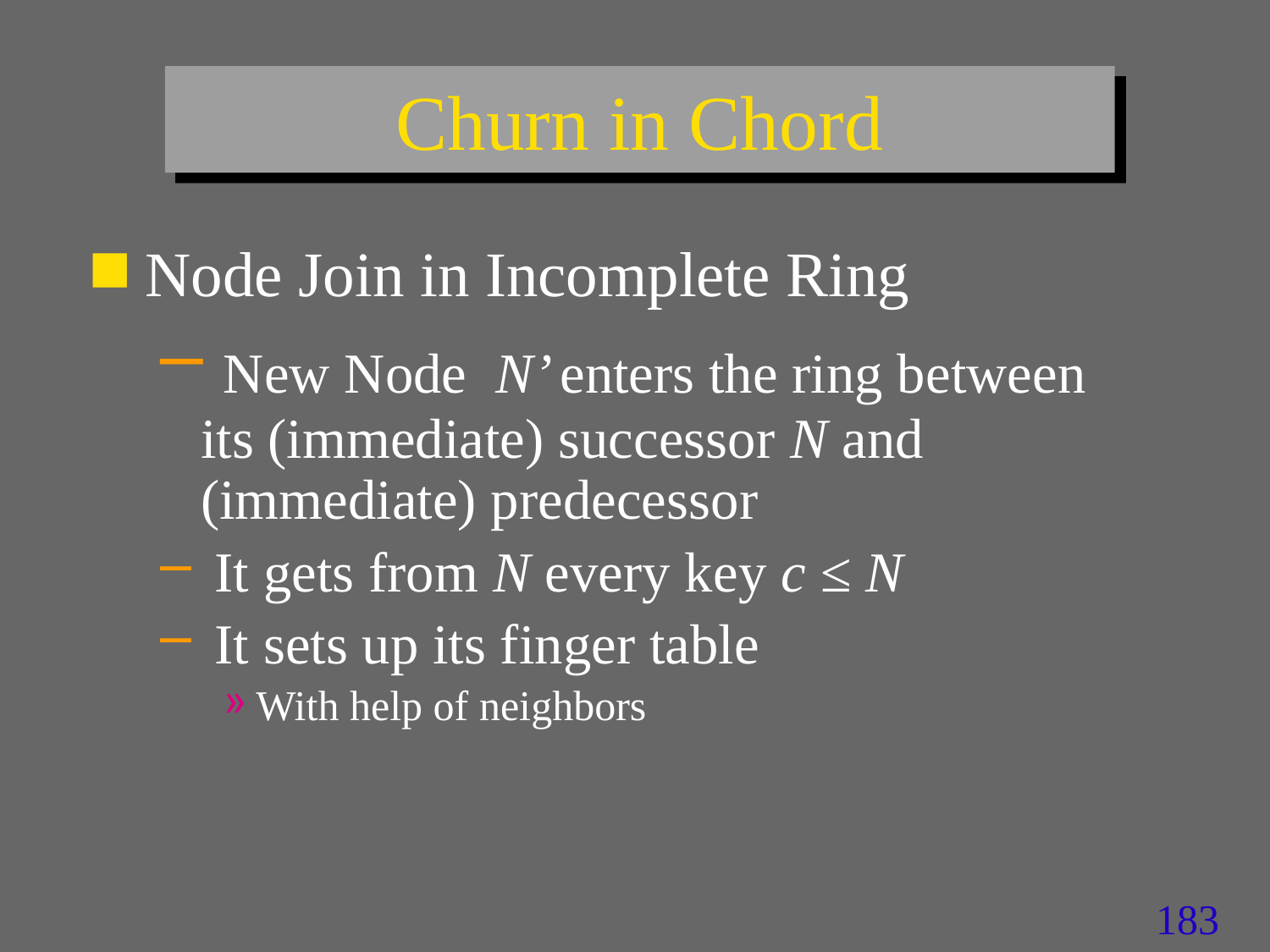

# Churn in Chord
Node Join in Incomplete Ring
 New Node  N’ enters the ring between its (immediate) successor N and (immediate) predecessor
 It gets from N every key c ≤ N
 It sets up its finger table
With help of neighbors